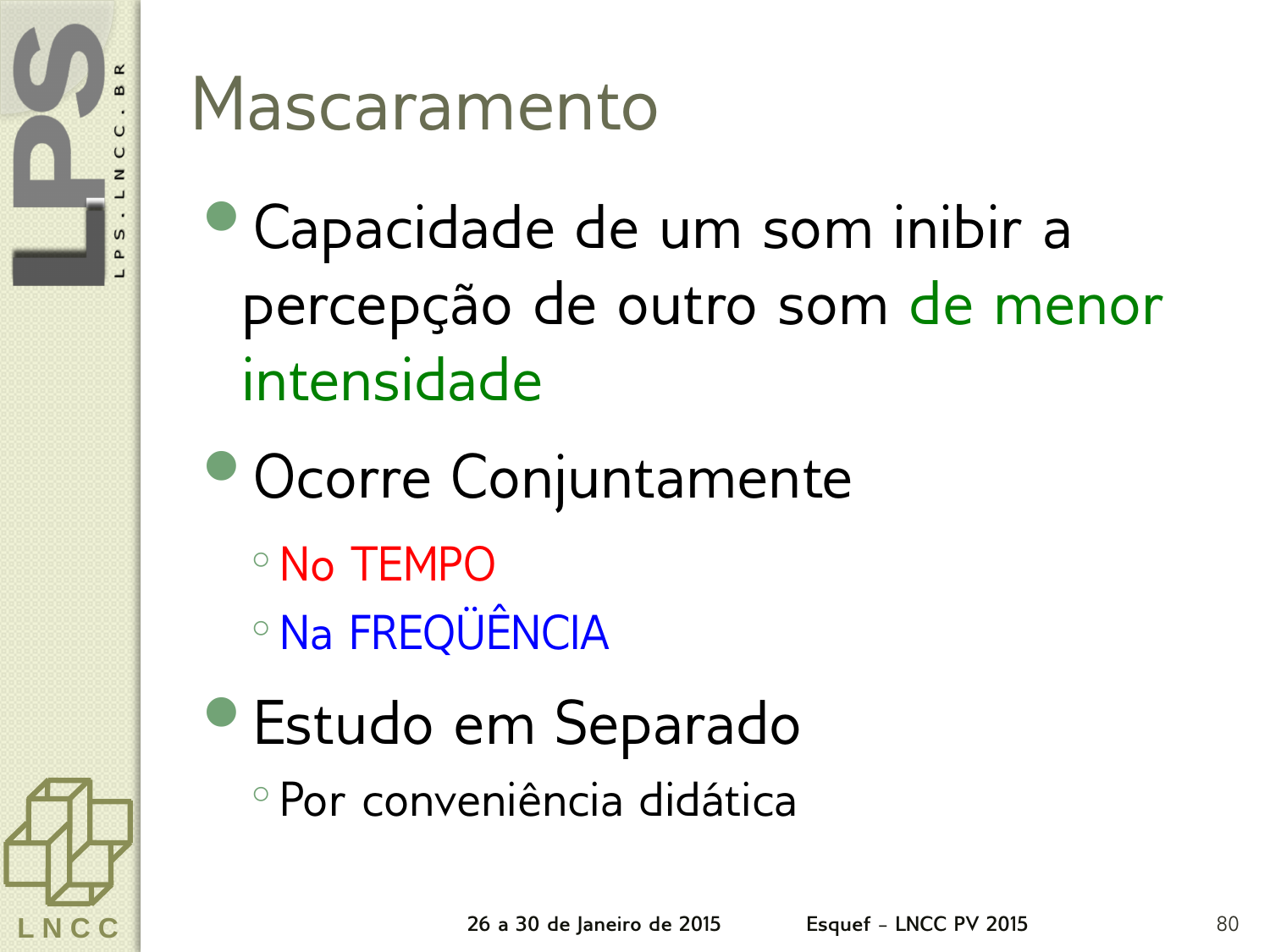

# Mascaramento
Capacidade de um som inibir a percepção de outro som de menor intensidade
Ocorre Conjuntamente
No TEMPO
Na FREQÜÊNCIA
Estudo em Separado
Por conveniência didática
26 a 30 de Janeiro de 2015
Esquef – LNCC PV 2015
80